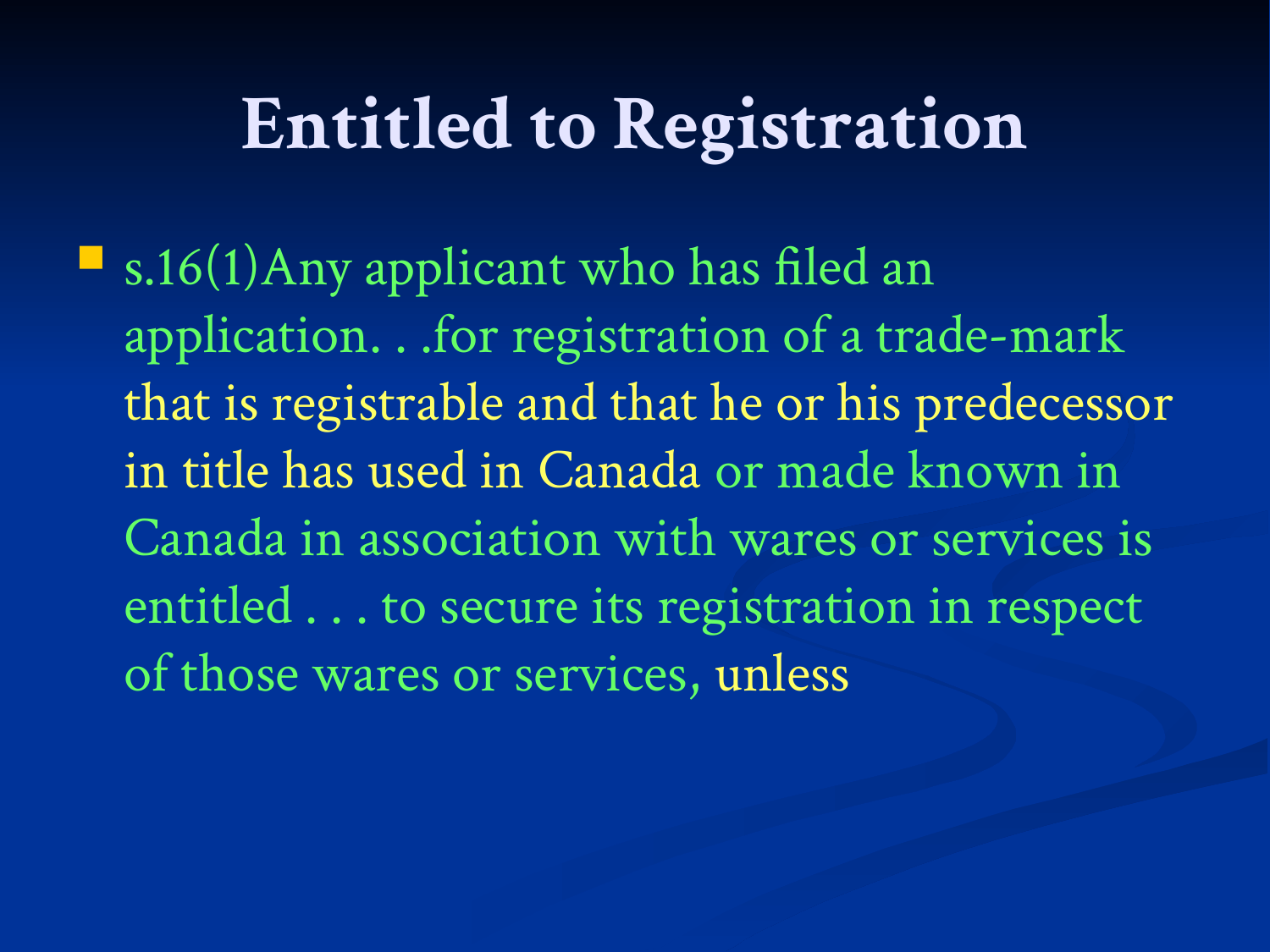

# Entitled to Registration
s.16(1)Any applicant who has filed an application. . .for registration of a trade-mark that is registrable and that he or his predecessor in title has used in Canada or made known in Canada in association with wares or services is entitled . . . to secure its registration in respect of those wares or services, unless